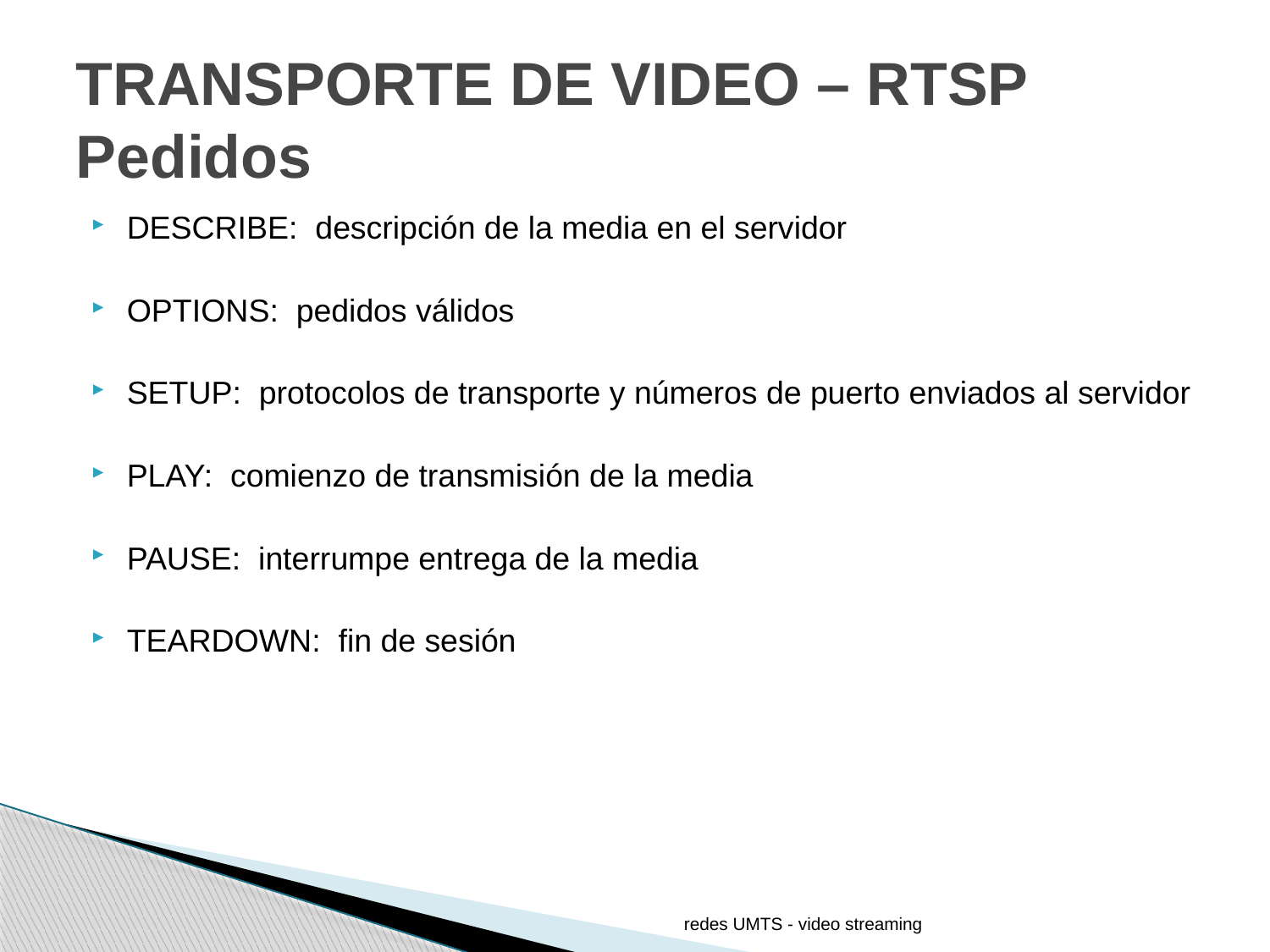

# TRANSPORTE DE VIDEO – RTSP Pedidos
DESCRIBE:  descripción de la media en el servidor

OPTIONS:  pedidos válidos

SETUP:  protocolos de transporte y números de puerto enviados al servidor

PLAY:  comienzo de transmisión de la media

PAUSE:  interrumpe entrega de la media

TEARDOWN:  fin de sesión
redes UMTS - video streaming